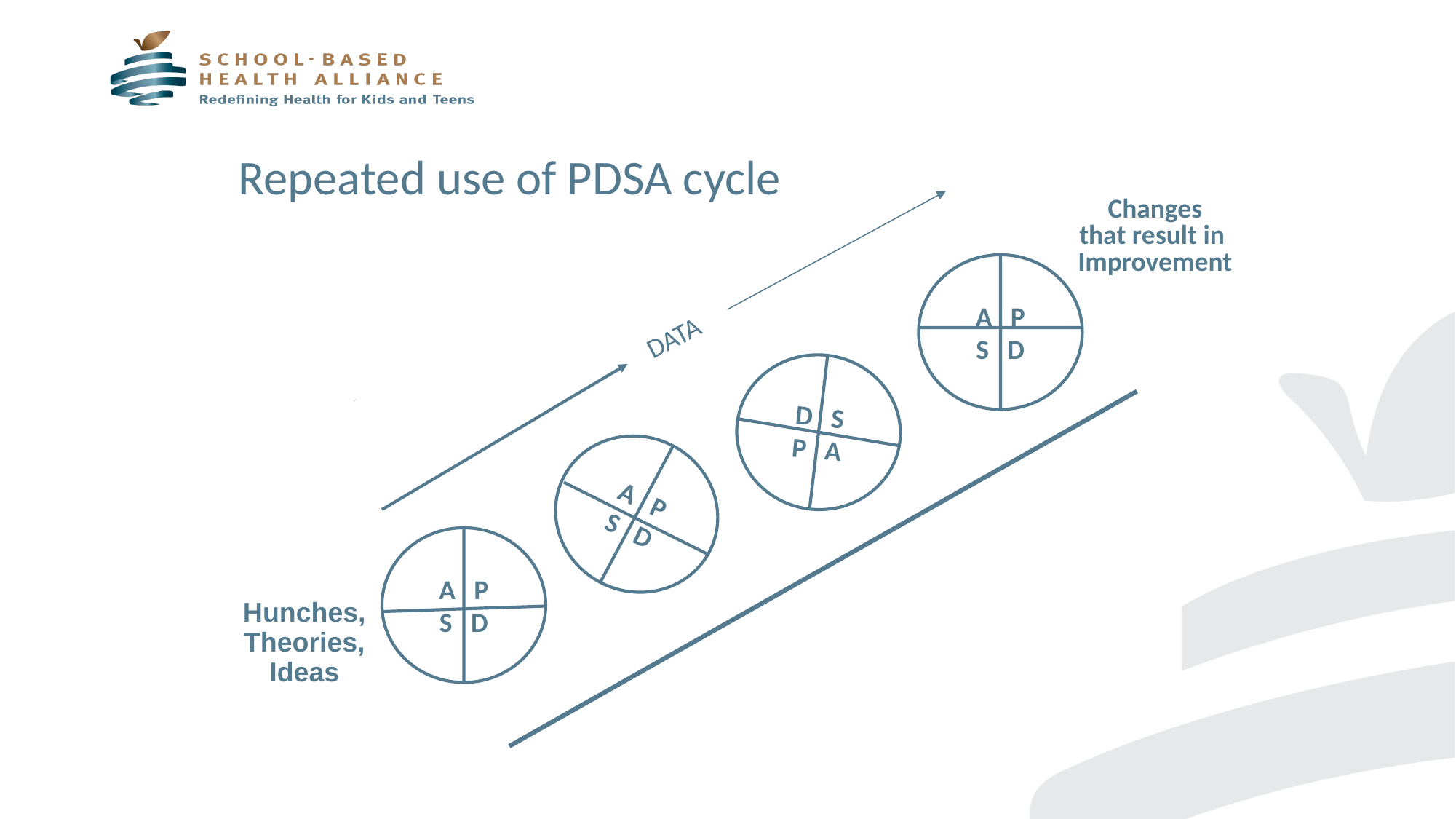

# Repeated use of PDSA cycle

Changes
that result in
Improvement

A   P
S   D

DATA

D   S
P   A

A   P
S   D

A   P
S   D

Hunches,
Theories,
Ideas